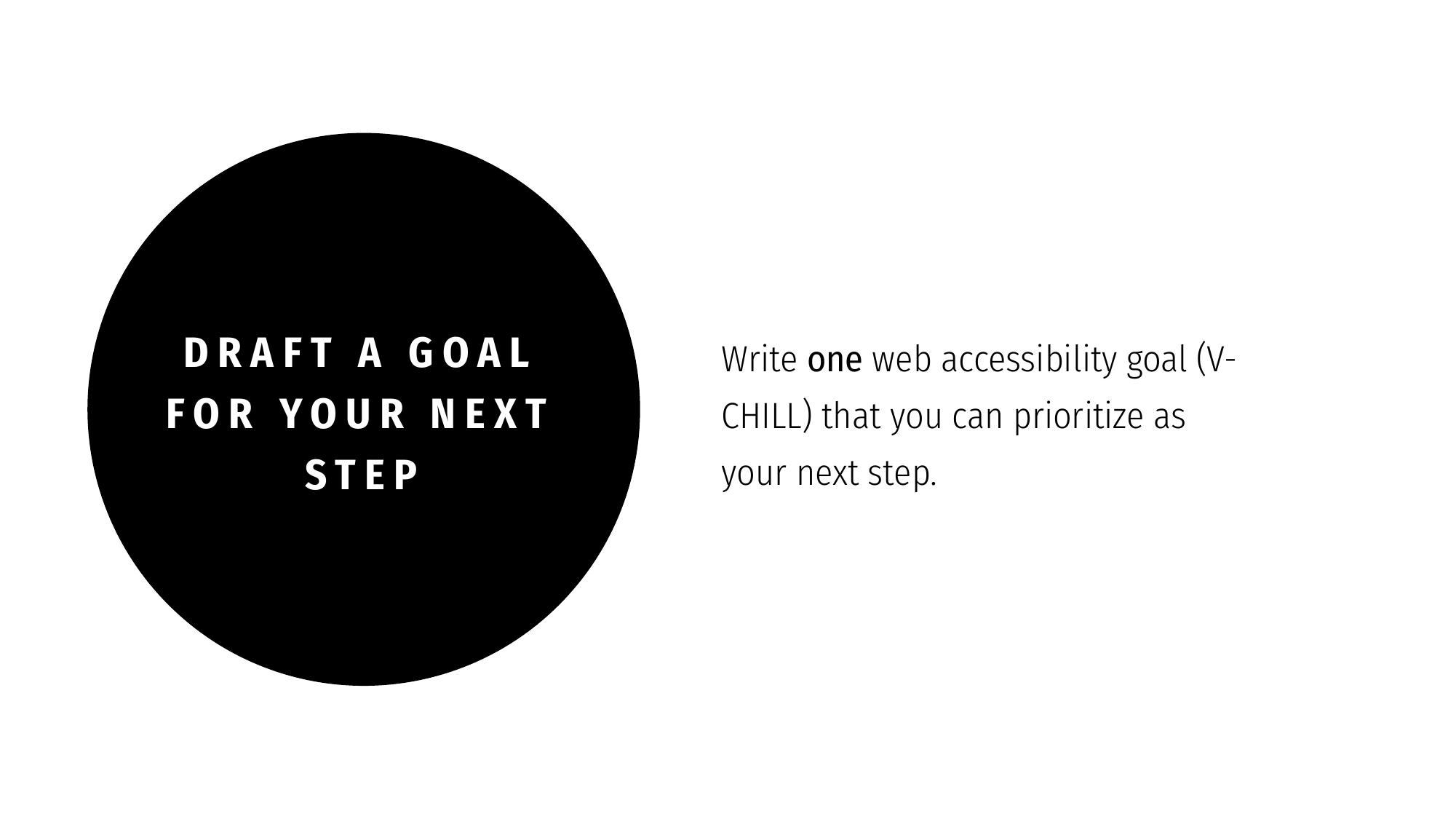

Write one web accessibility goal (V-CHILL) that you can prioritize as your next step.

# Draft a goal for your next step